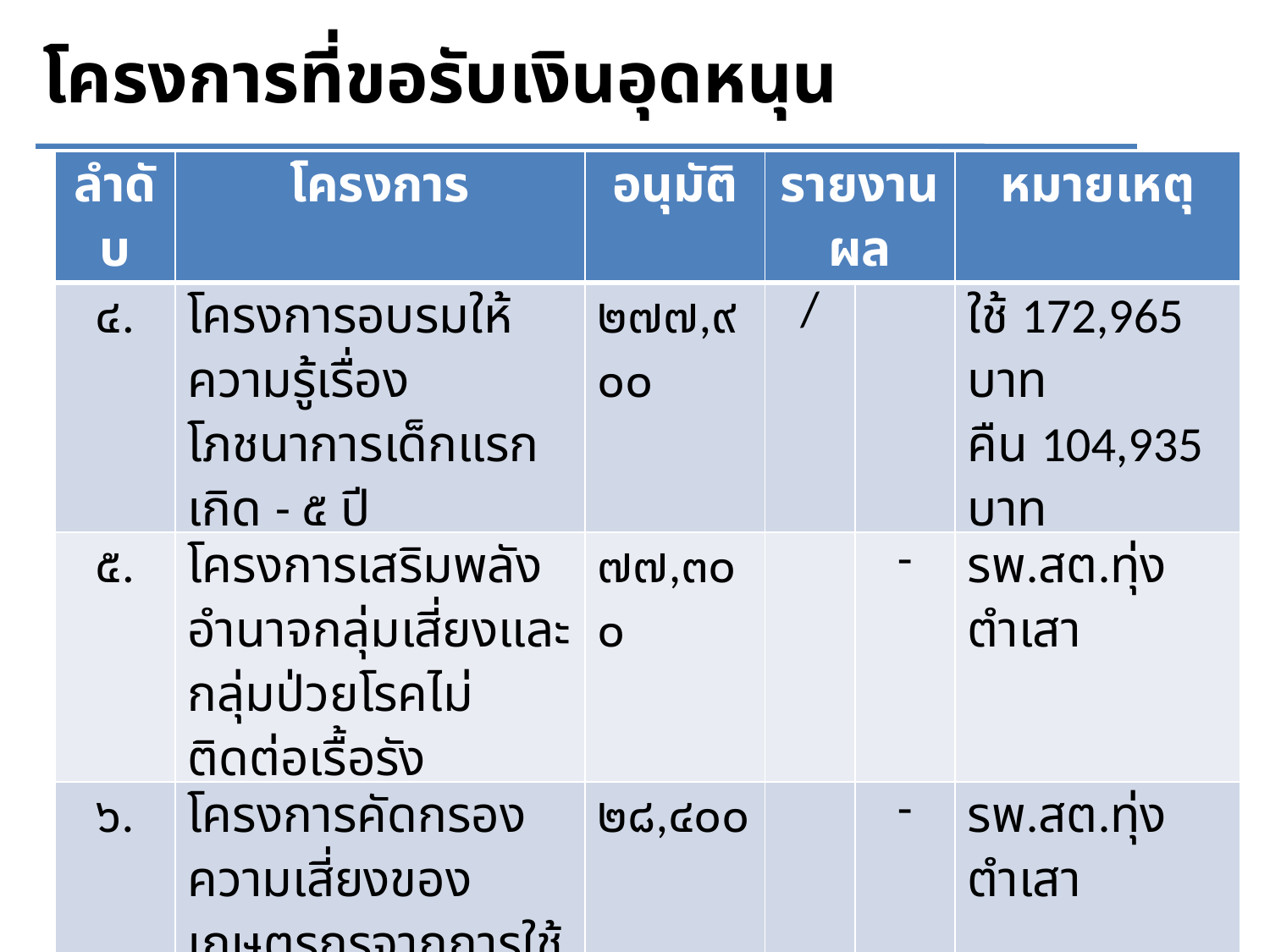

โครงการที่ขอรับเงินอุดหนุน

| ลำดับ | โครงการ | อนุมัติ | รายงานผล |  | หมายเหตุ |
| --- | --- | --- | --- | --- | --- |
| ๔. | โครงการอบรมให้ความรู้เรื่องโภชนาการเด็กแรกเกิด - ๕ ปี | ๒๗๗,๙๐๐ | / |  | ใช้ 172,965 บาท คืน 104,935 บาท |
| ๕. | โครงการเสริมพลังอำนาจกลุ่มเสี่ยงและกลุ่มป่วยโรคไม่ติดต่อเรื้อรัง | ๗๗,๓๐๐ |  | - | รพ.สต.ทุ่งตำเสา |
| ๖. | โครงการคัดกรองความเสี่ยงของเกษตรกรจากการใช้สารเคมี | ๒๘,๔๐๐ |  | - | รพ.สต.ทุ่งตำเสา |
| ๗. | โครงการถนนสายสุขภาพผักข้างบ้านอาหารข้างรั้ว ครอบครัวพอเพียง | ๓๕,๖๐๐ |  | - | รพ.สต.ทุ่งตำเสา |